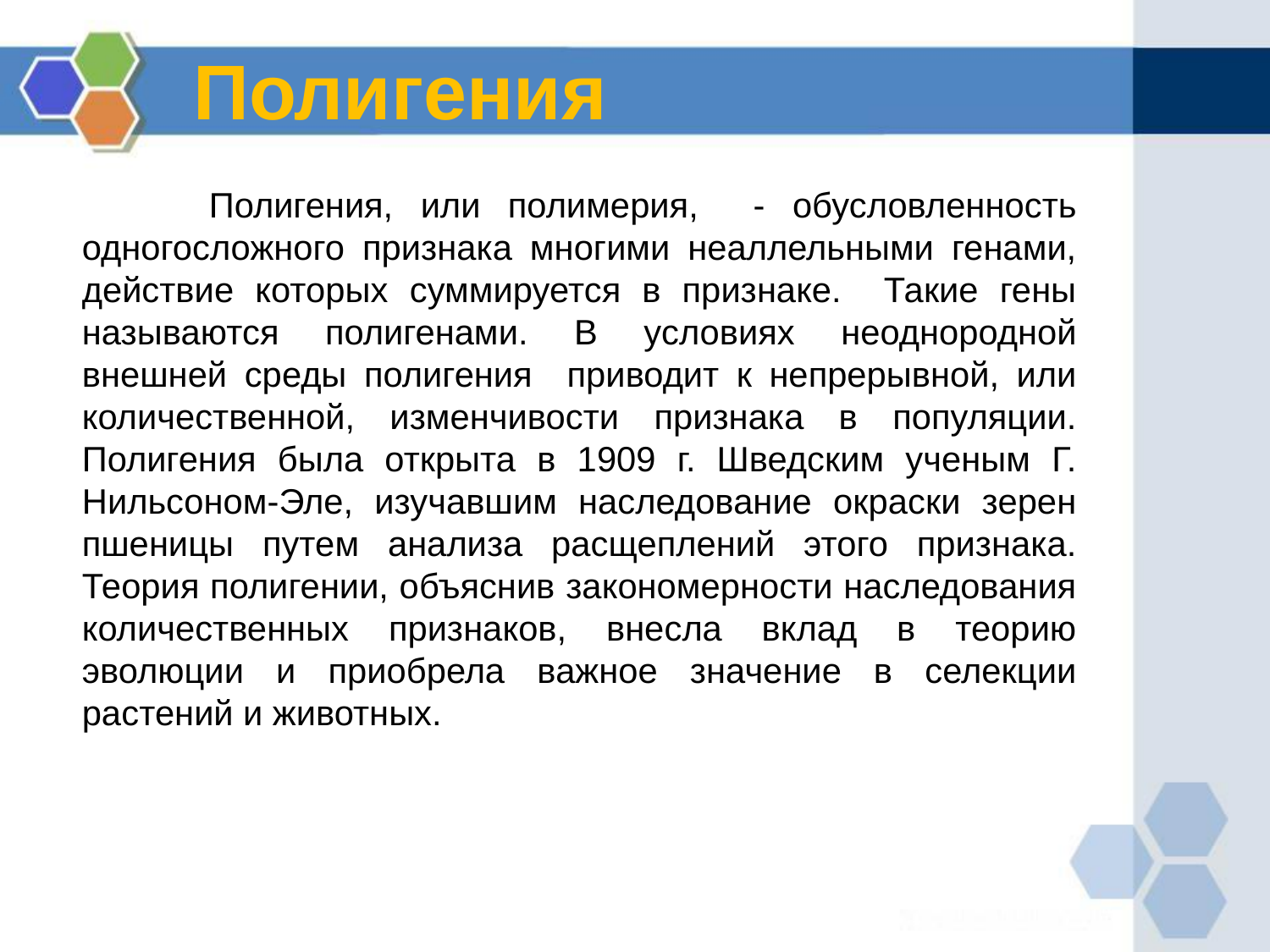

Полигения
	Полигения, или полимерия,  - обусловленность одногосложного признака многими неаллельными генами, действие которых суммируется в признаке.  Такие гены называются полигенами. В условиях неоднородной внешней среды полигения  приводит к непрерывной, или количественной, изменчивости признака в популяции. Полигения была открыта в 1909 г. Шведским ученым Г. Нильсоном-Эле, изучавшим наследование окраски зерен пшеницы путем анализа расщеплений этого признака. Теория полигении, объяснив закономерности наследования количественных признаков, внесла вклад в теорию эволюции и приобрела важное значение в селекции растений и животных.